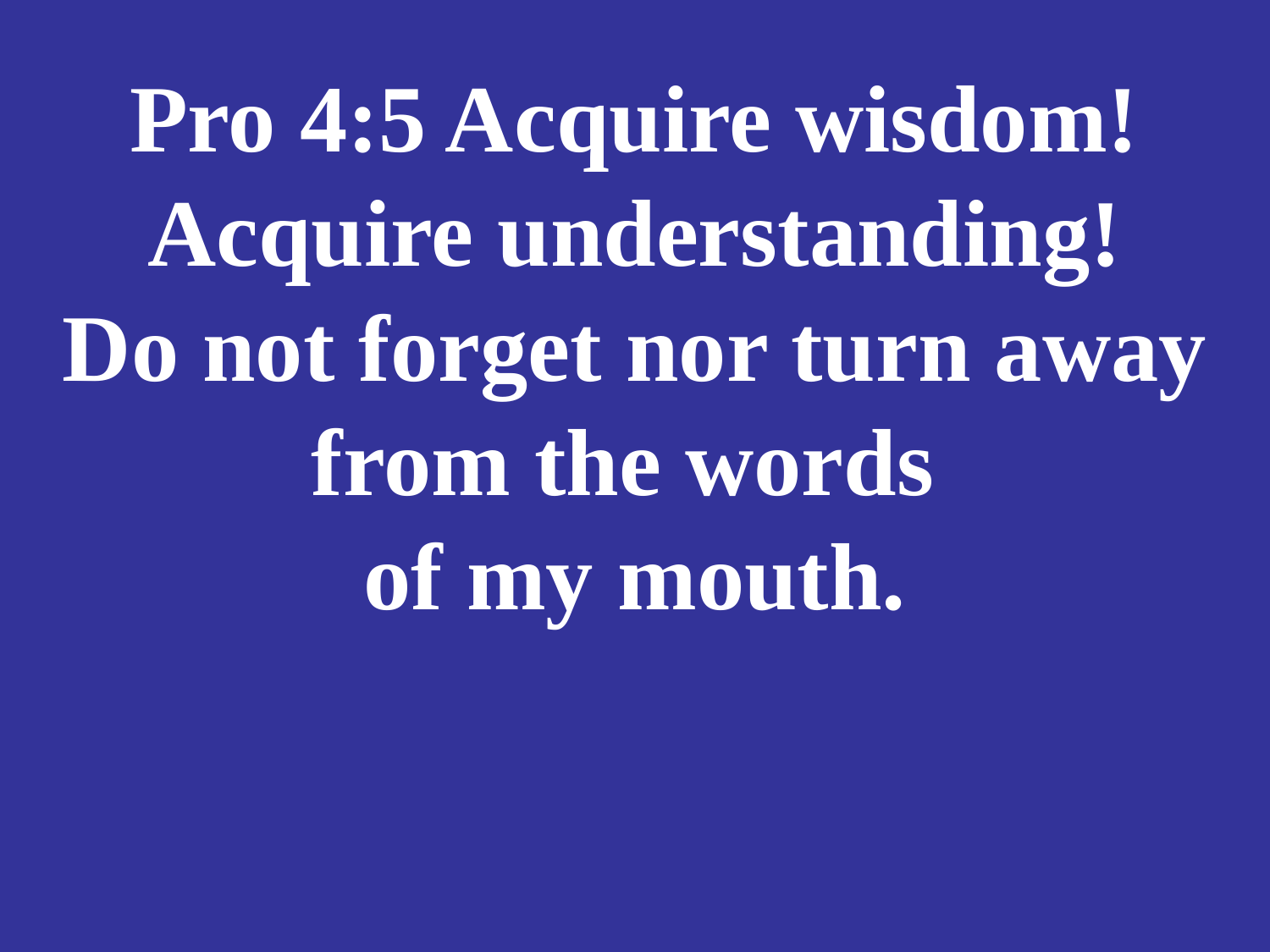

# Pro 4:5 Acquire wisdom! Acquire understanding! Do not forget nor turn away from the words of my mouth.